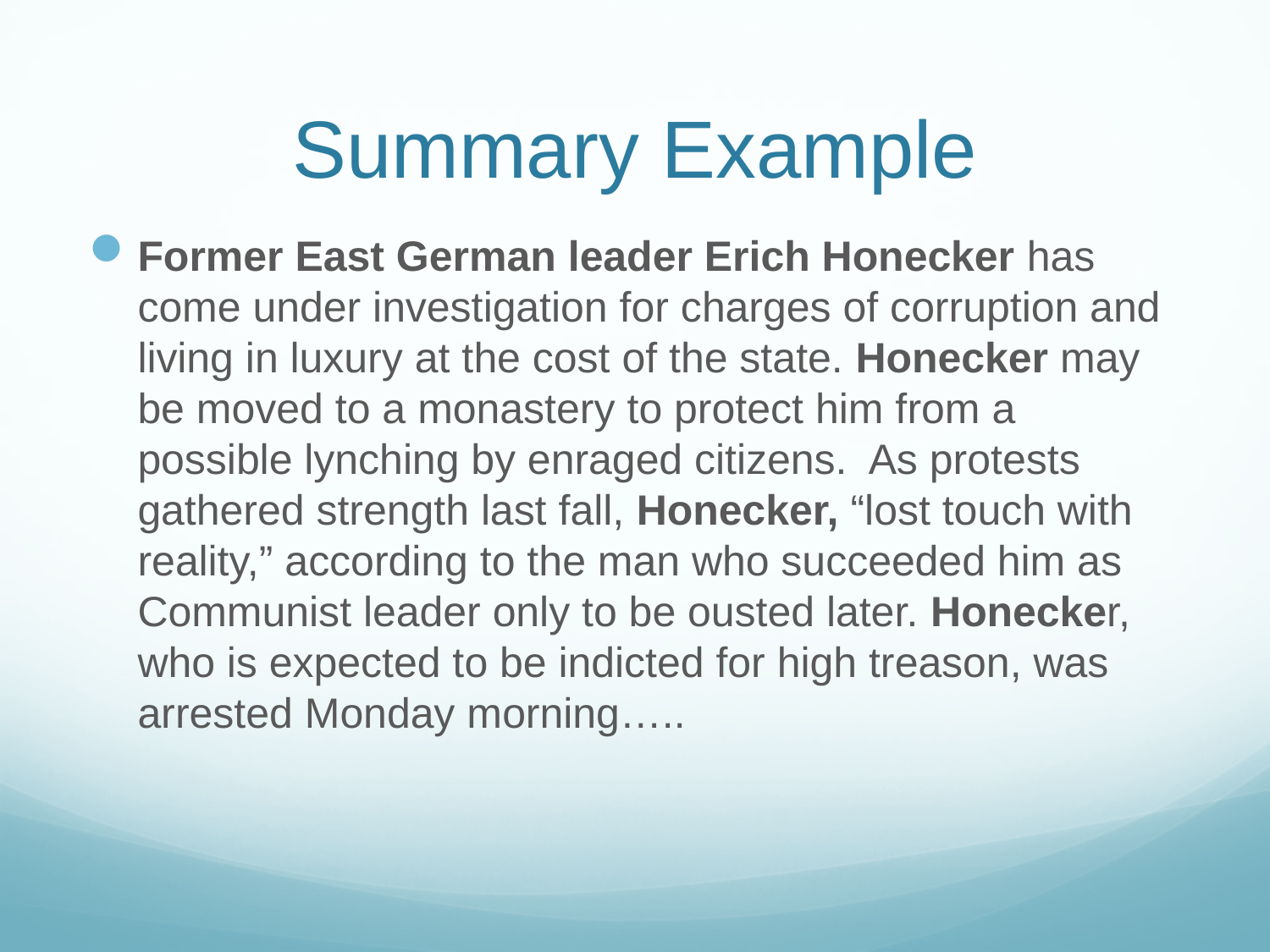

# Summary Example
Former East German leader Erich Honecker has come under investigation for charges of corruption and living in luxury at the cost of the state. Honecker may be moved to a monastery to protect him from a possible lynching by enraged citizens.  As protests gathered strength last fall, Honecker, “lost touch with reality,” according to the man who succeeded him as Communist leader only to be ousted later. Honecker, who is expected to be indicted for high treason, was arrested Monday morning…..